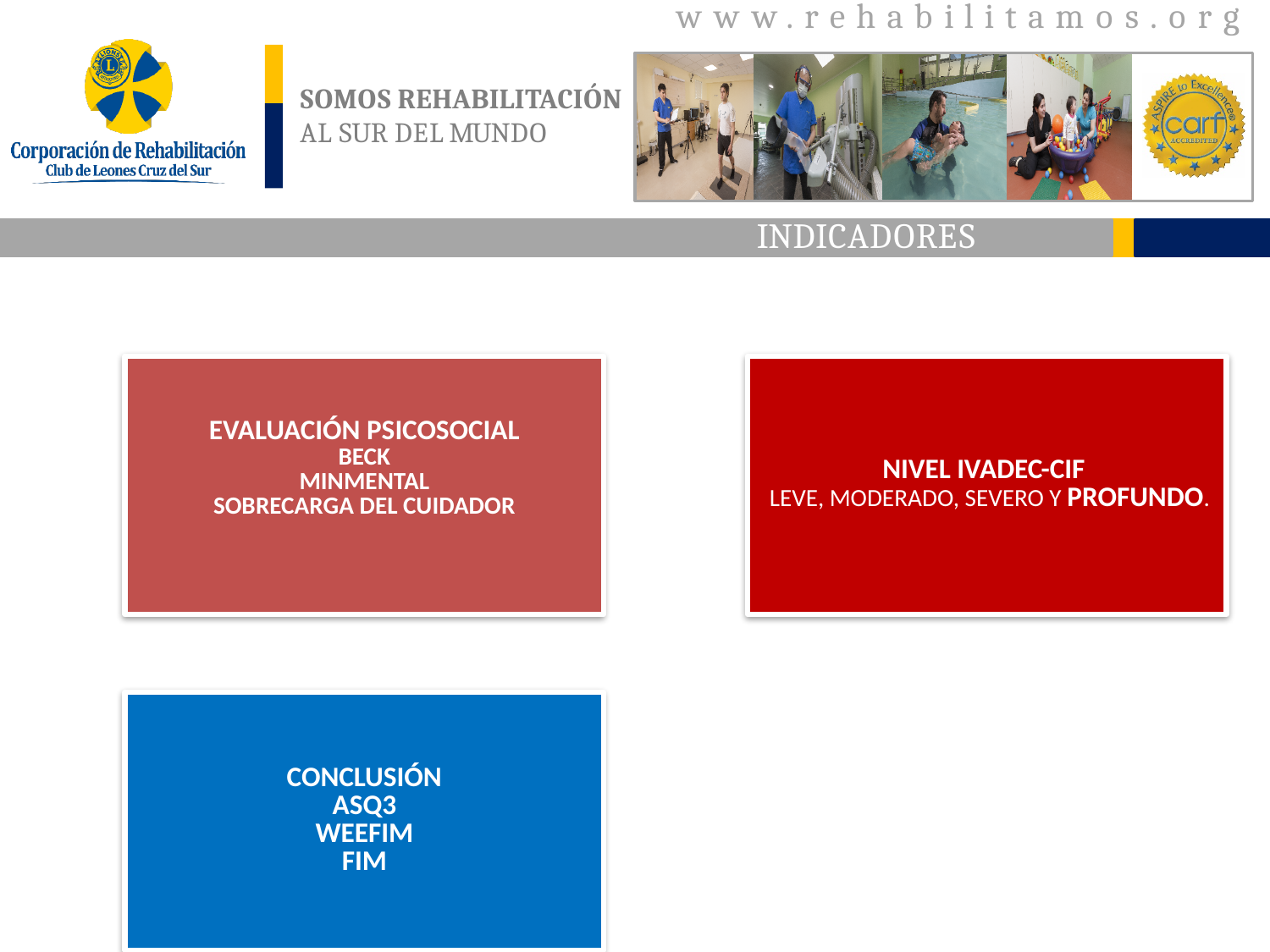

INDICADORES
EVALUACIÓN PSICOSOCIAL
BECK
MINMENTAL
SOBRECARGA DEL CUIDADOR
NIVEL IVADEC-CIF
 LEVE, MODERADO, SEVERO Y PROFUNDO.
CONCLUSIÓN
ASQ3
WEEFIM
FIM